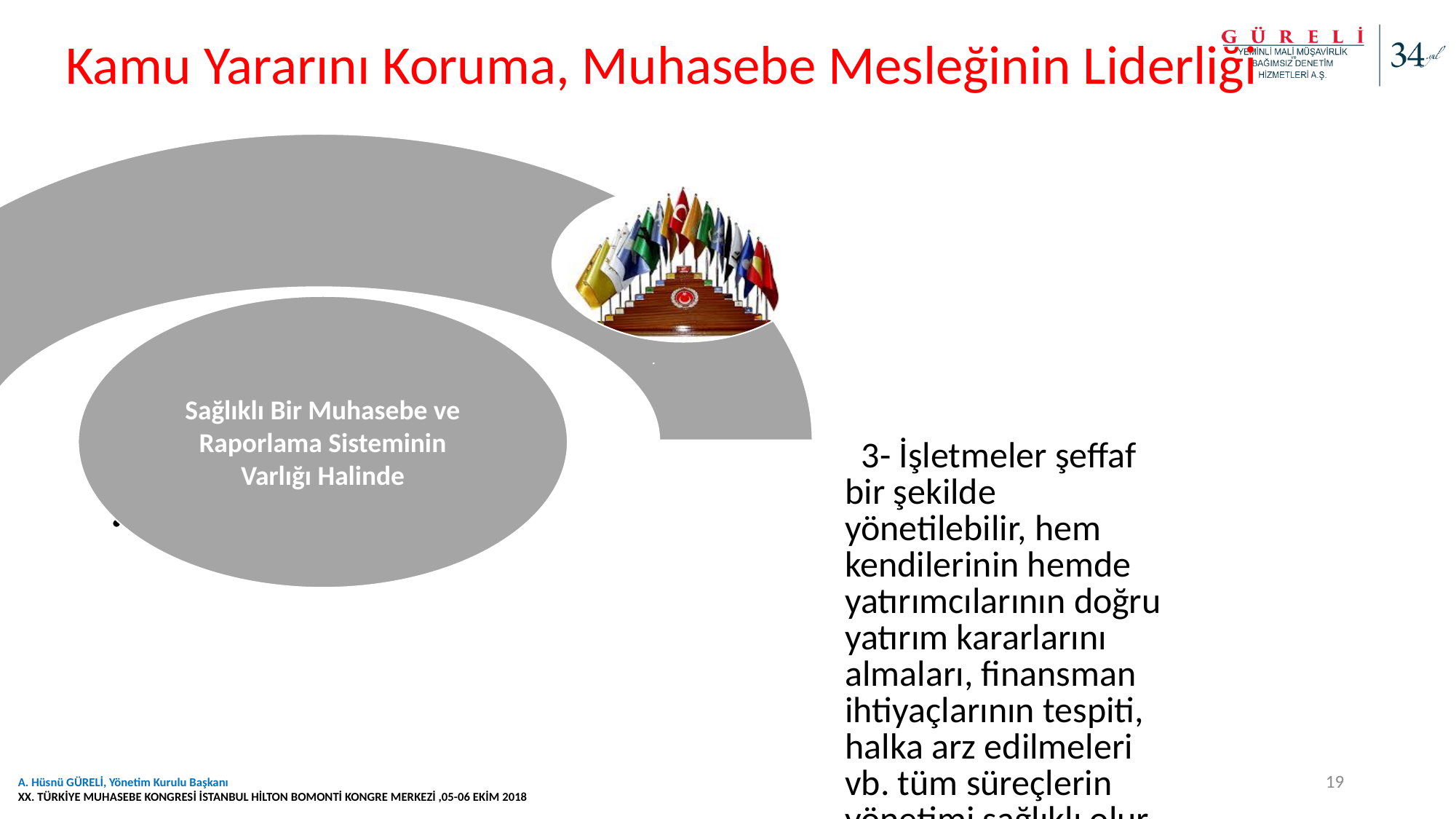

# Kamu Yararını Koruma, Muhasebe Mesleğinin Liderliği
Sağlıklı Bir Muhasebe ve Raporlama Sisteminin Varlığı Halinde

.

19